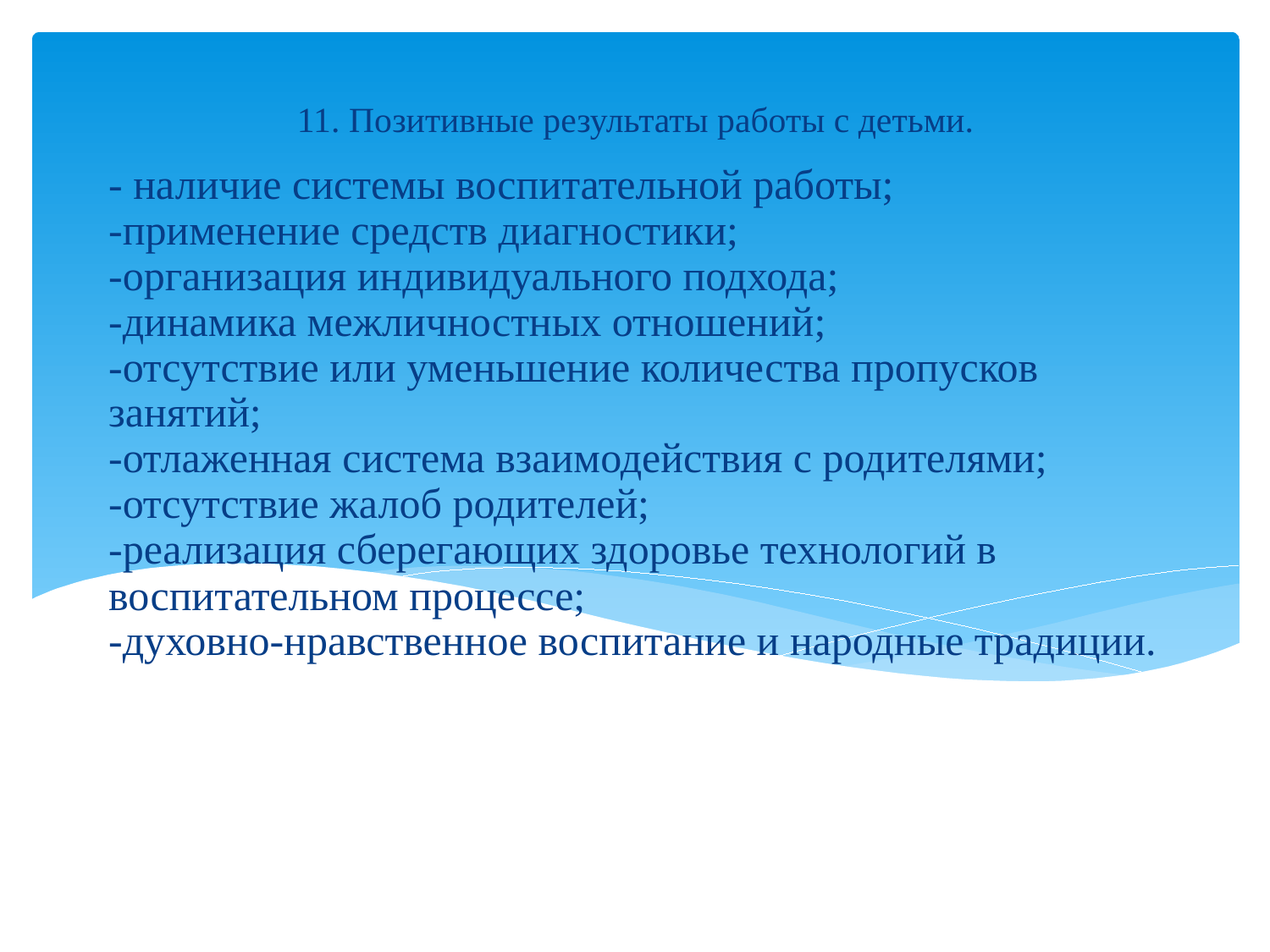

11. Позитивные результаты работы с детьми.
# - наличие системы воспитательной работы; -применение средств диагностики; -организация индивидуального подхода; -динамика межличностных отношений; -отсутствие или уменьшение количества пропусков занятий; -отлаженная система взаимодействия с родителями; -отсутствие жалоб родителей; -реализация сберегающих здоровье технологий в воспитательном процессе; -духовно-нравственное воспитание и народные традиции.